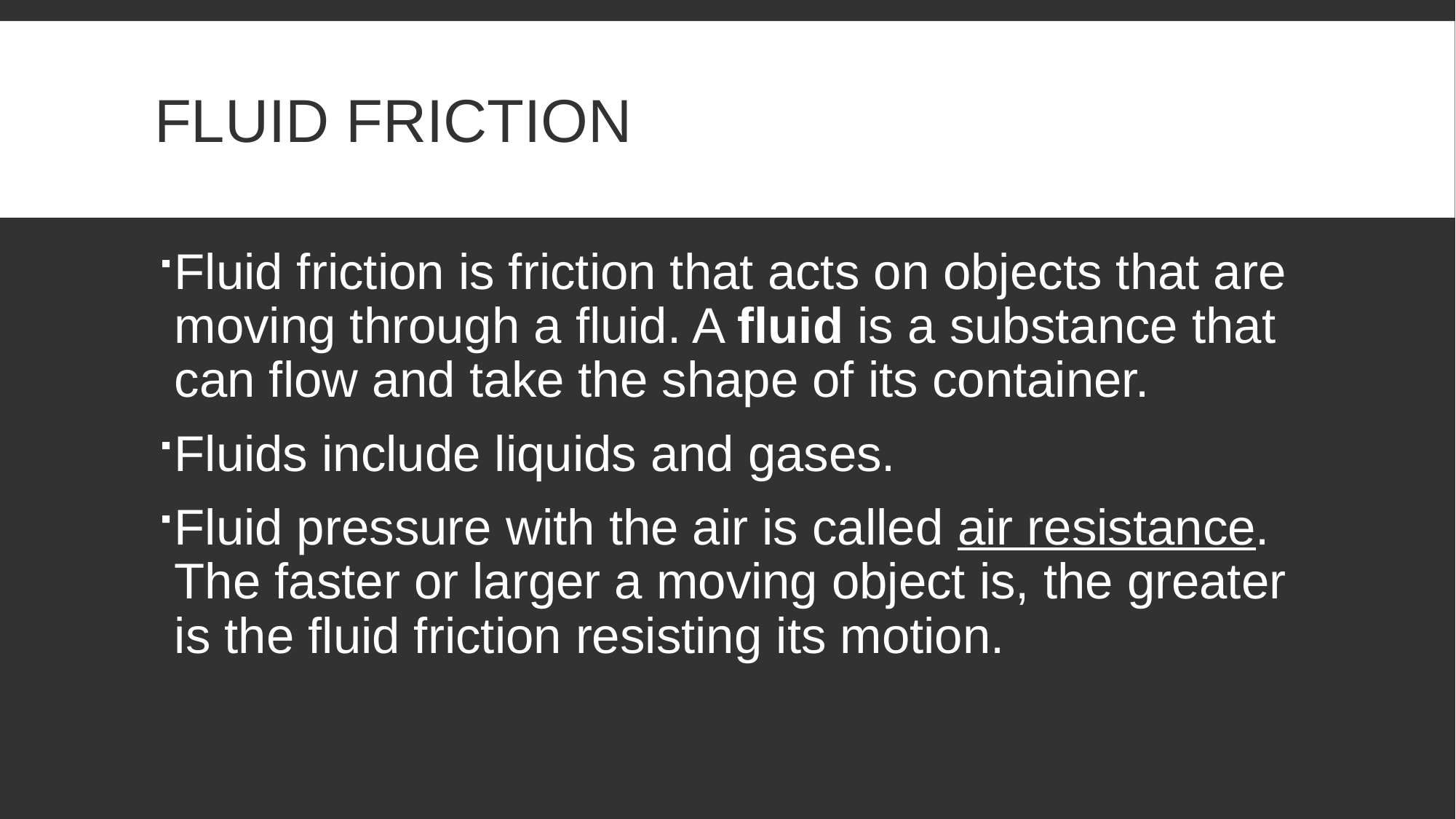

# Fluid friction
Fluid friction is friction that acts on objects that are moving through a fluid. A fluid is a substance that can flow and take the shape of its container.
Fluids include liquids and gases.
Fluid pressure with the air is called air resistance. The faster or larger a moving object is, the greater is the fluid friction resisting its motion.